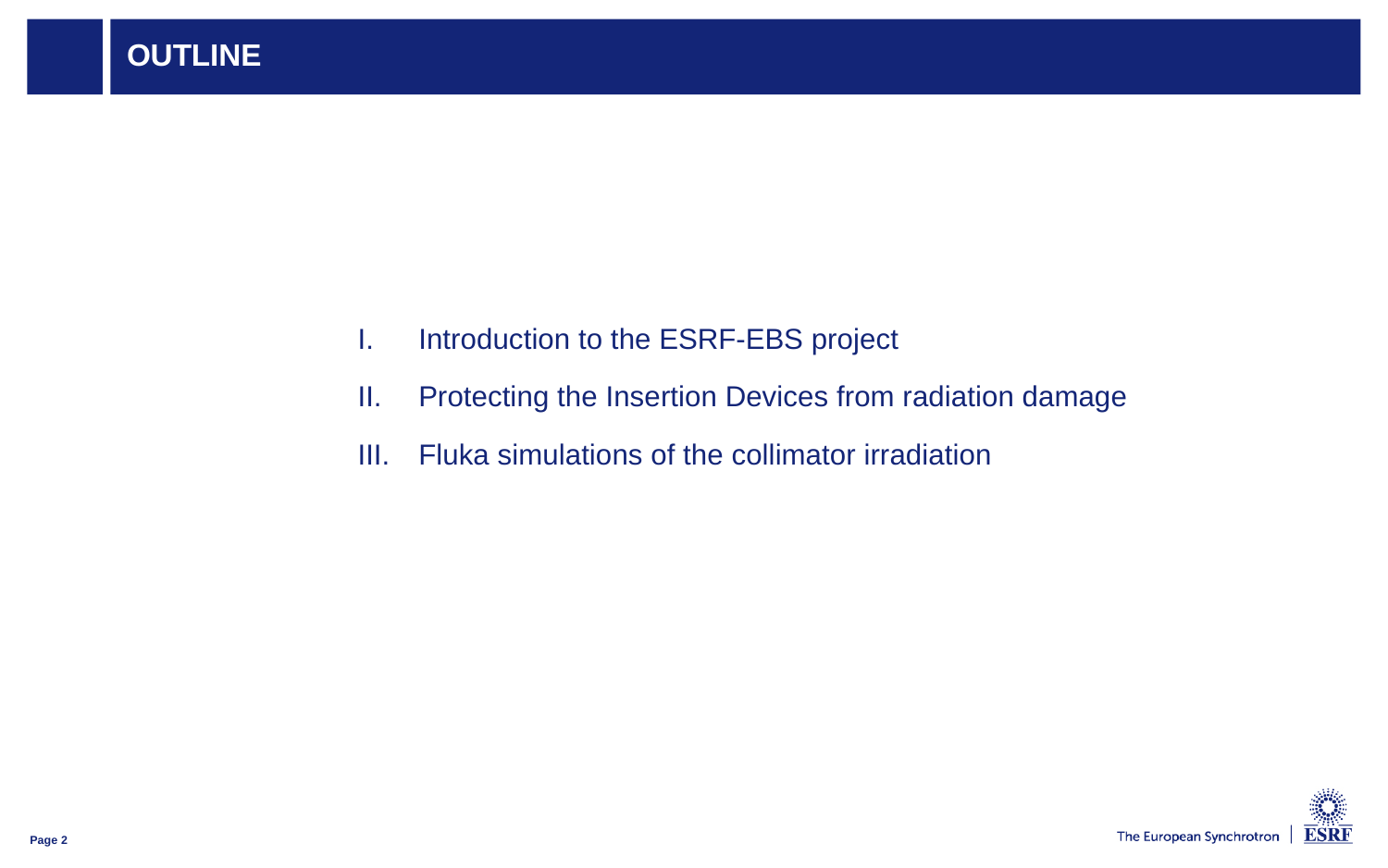

# outline

Introduction to the ESRF-EBS project
Protecting the Insertion Devices from radiation damage
Fluka simulations of the collimator irradiation
Page 2